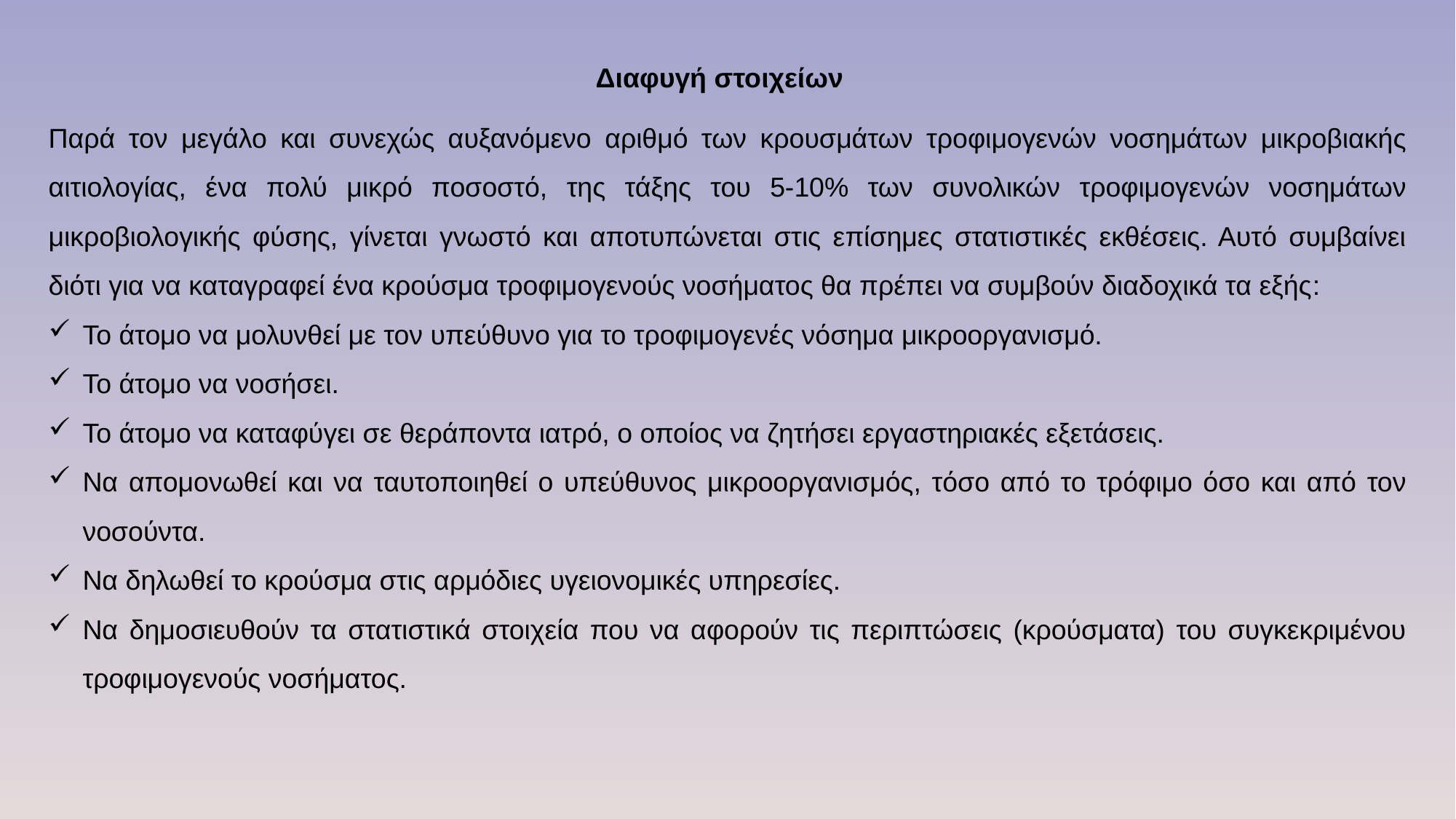

Διαφυγή στοιχείων
Παρά τον μεγάλο και συνεχώς αυξανόμενο αριθμό των κρουσμάτων τροφιμογενών νοσημάτων μικροβιακής αιτιολογίας, ένα πολύ μικρό ποσοστό, της τάξης του 5-10% των συνολικών τροφιμογενών νοσημάτων μικροβιολογικής φύσης, γίνεται γνωστό και αποτυπώνεται στις επίσημες στατιστικές εκθέσεις. Αυτό συμβαίνει διότι για να καταγραφεί ένα κρούσμα τροφιμογενούς νοσήματος θα πρέπει να συμβούν διαδοχικά τα εξής:
Το άτομο να μολυνθεί με τον υπεύθυνο για το τροφιμογενές νόσημα μικροοργανισμό.
Το άτομο να νοσήσει.
Το άτομο να καταφύγει σε θεράποντα ιατρό, ο οποίος να ζητήσει εργαστηριακές εξετάσεις.
Να απομονωθεί και να ταυτοποιηθεί ο υπεύθυνος μικροοργανισμός, τόσο από το τρόφιμο όσο και από τον νοσούντα.
Να δηλωθεί το κρούσμα στις αρμόδιες υγειονομικές υπηρεσίες.
Να δημοσιευθούν τα στατιστικά στοιχεία που να αφορούν τις περιπτώσεις (κρούσματα) του συγκεκριμένου τροφιμογενούς νοσήματος.